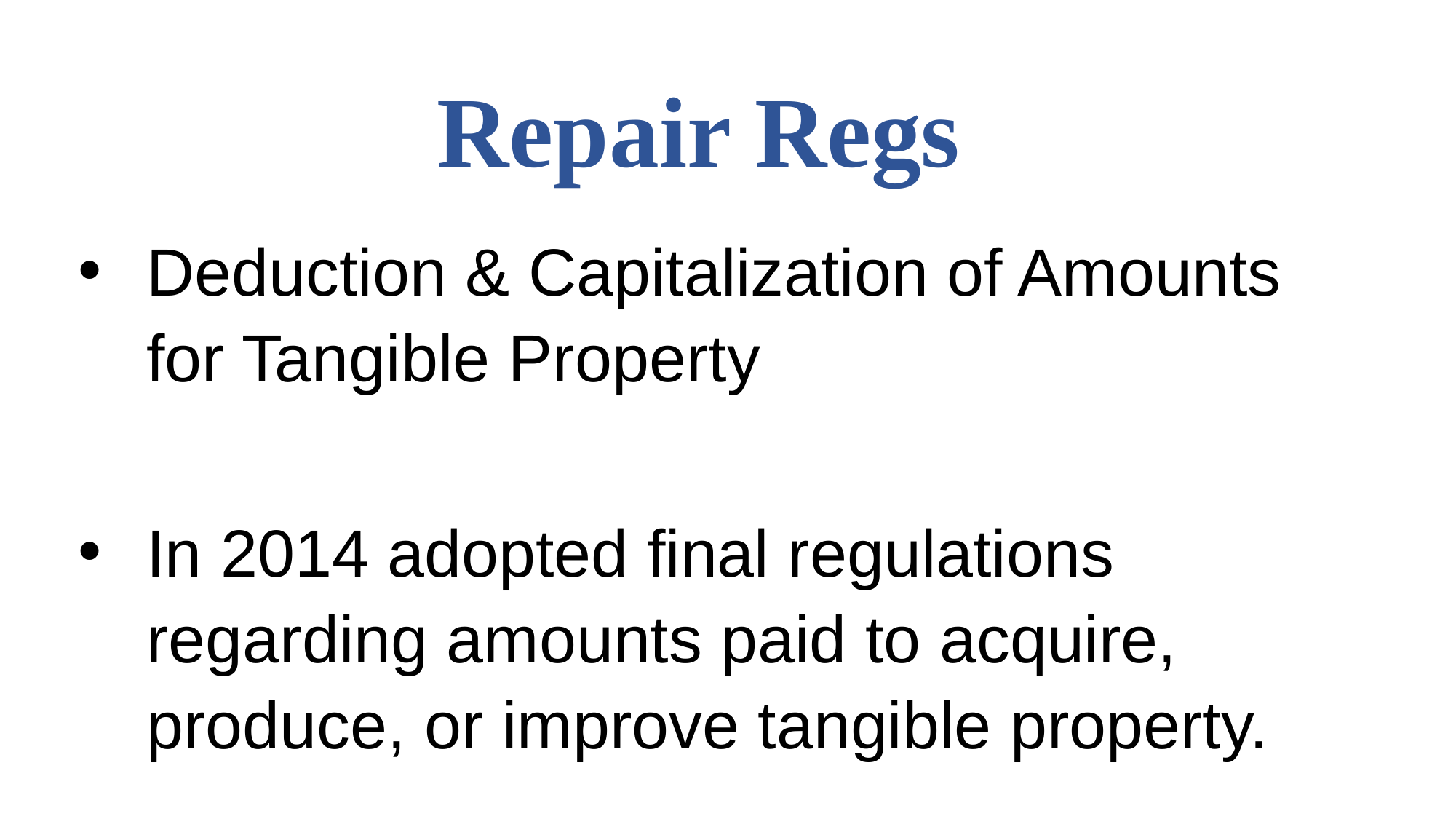

# Repair Regs
Deduction & Capitalization of Amounts for Tangible Property

In 2014 adopted final regulations regarding amounts paid to acquire, produce, or improve tangible property.